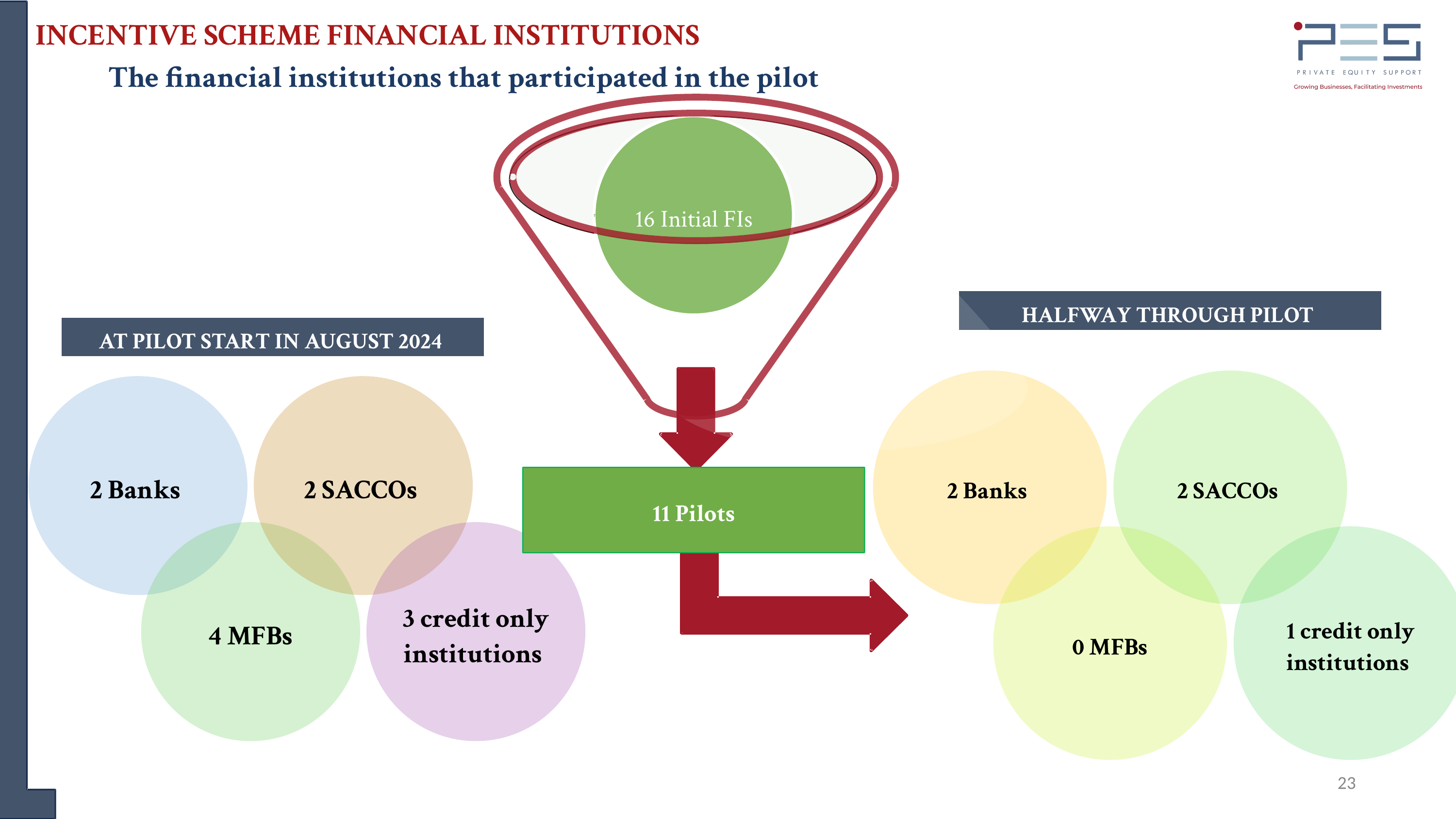

INCENTIVE SCHEME FINANCIAL INSTITUTIONS

The financial institutions that participated in the pilot

16 Initial FIs

HALFWAY THROUGH PILOT

AT PILOT START IN AUGUST 2024

2 Banks

2 SACCOs

2 Banks

2 SACCOs

11 Pilots

4 MFBs

3 credit only institutions

0 MFBs

1 credit only institutions

23